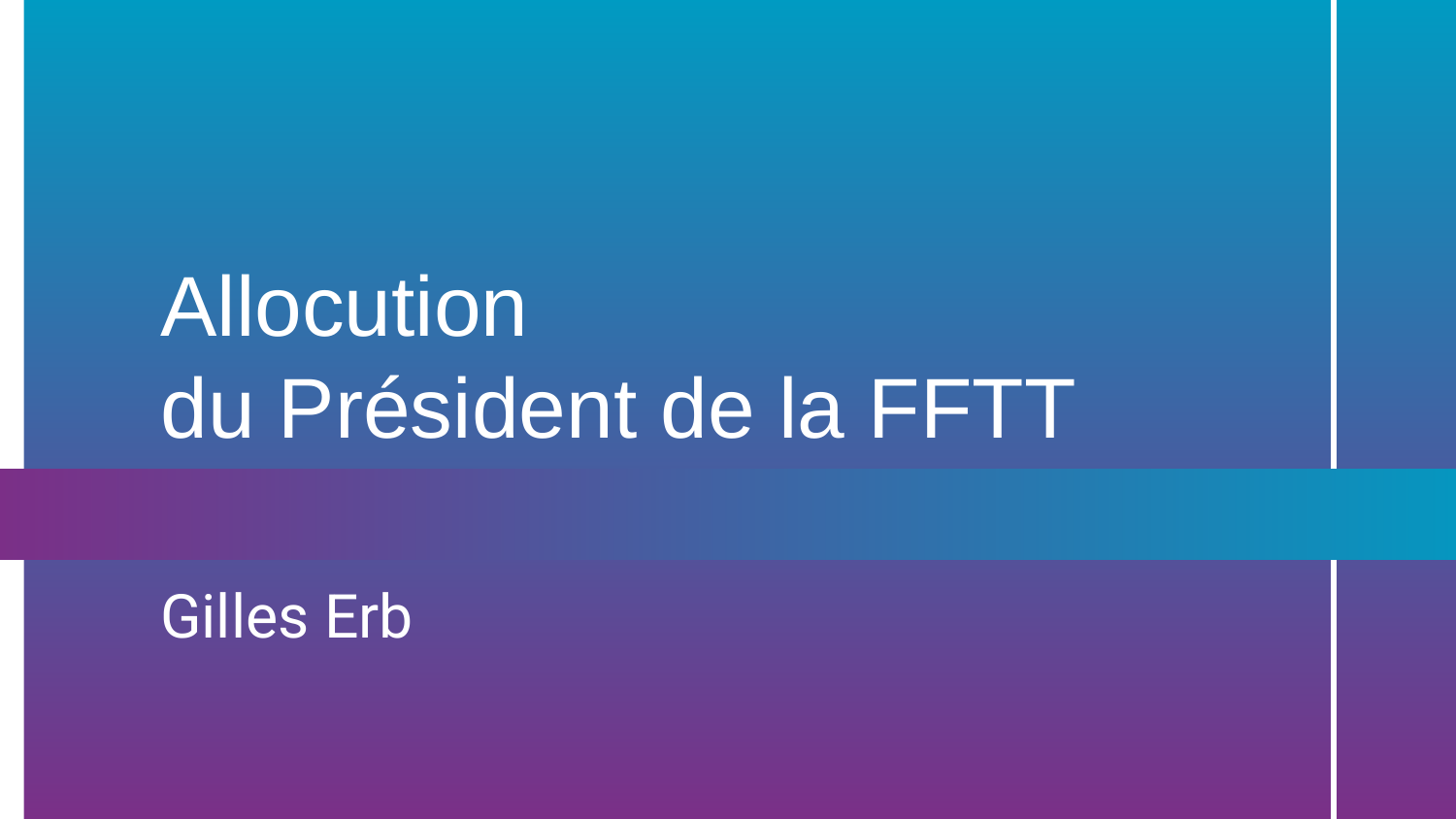

# Allocution
du Président de la FFTT
Gilles Erb